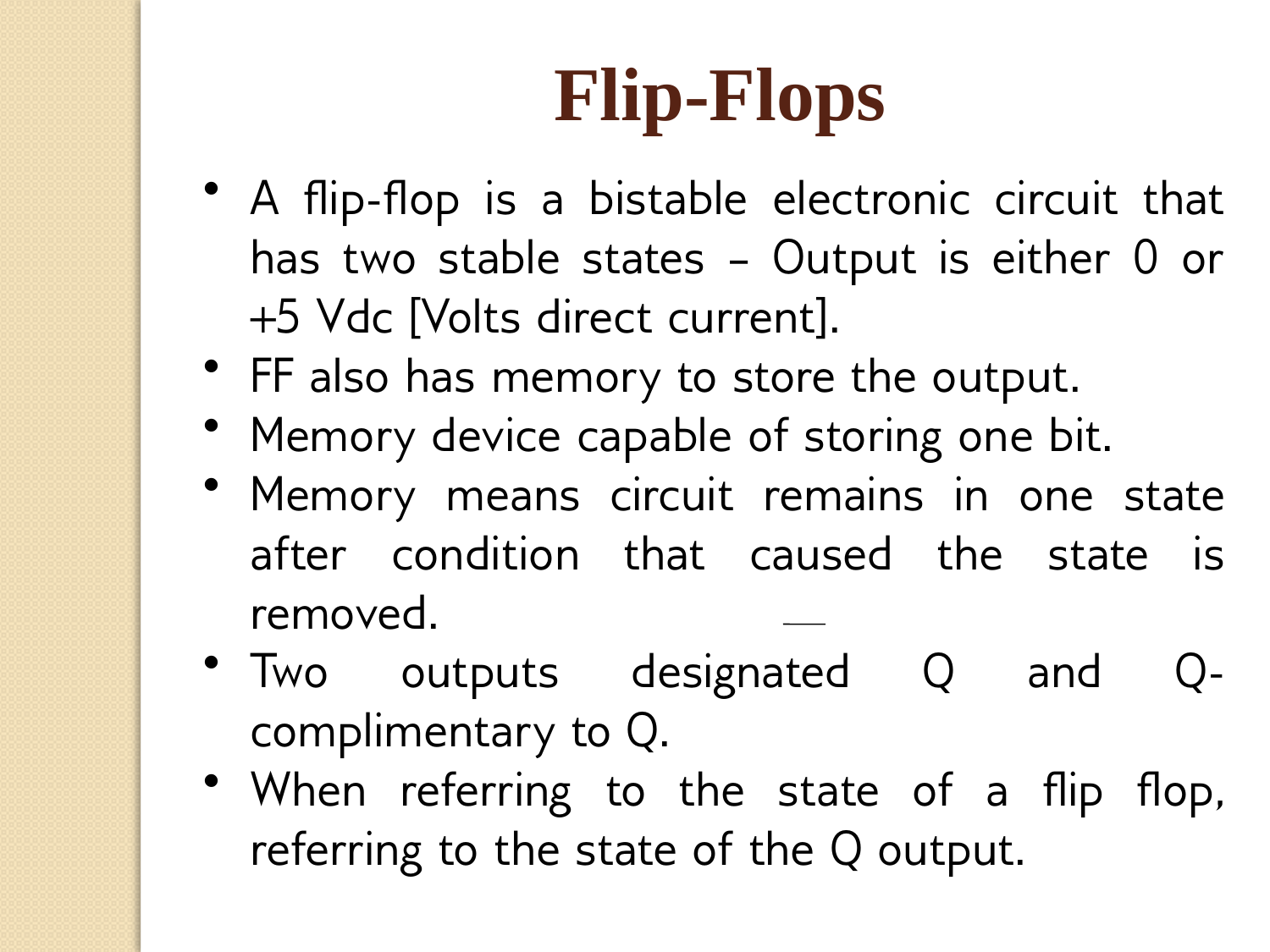

Flip-Flops
A flip-flop is a bistable electronic circuit that has two stable states – Output is either 0 or +5 Vdc [Volts direct current].
FF also has memory to store the output.
Memory device capable of storing one bit.
Memory means circuit remains in one state after condition that caused the state is removed.
Two outputs designated Q and Q-complimentary to Q.
When referring to the state of a flip flop, referring to the state of the Q output.